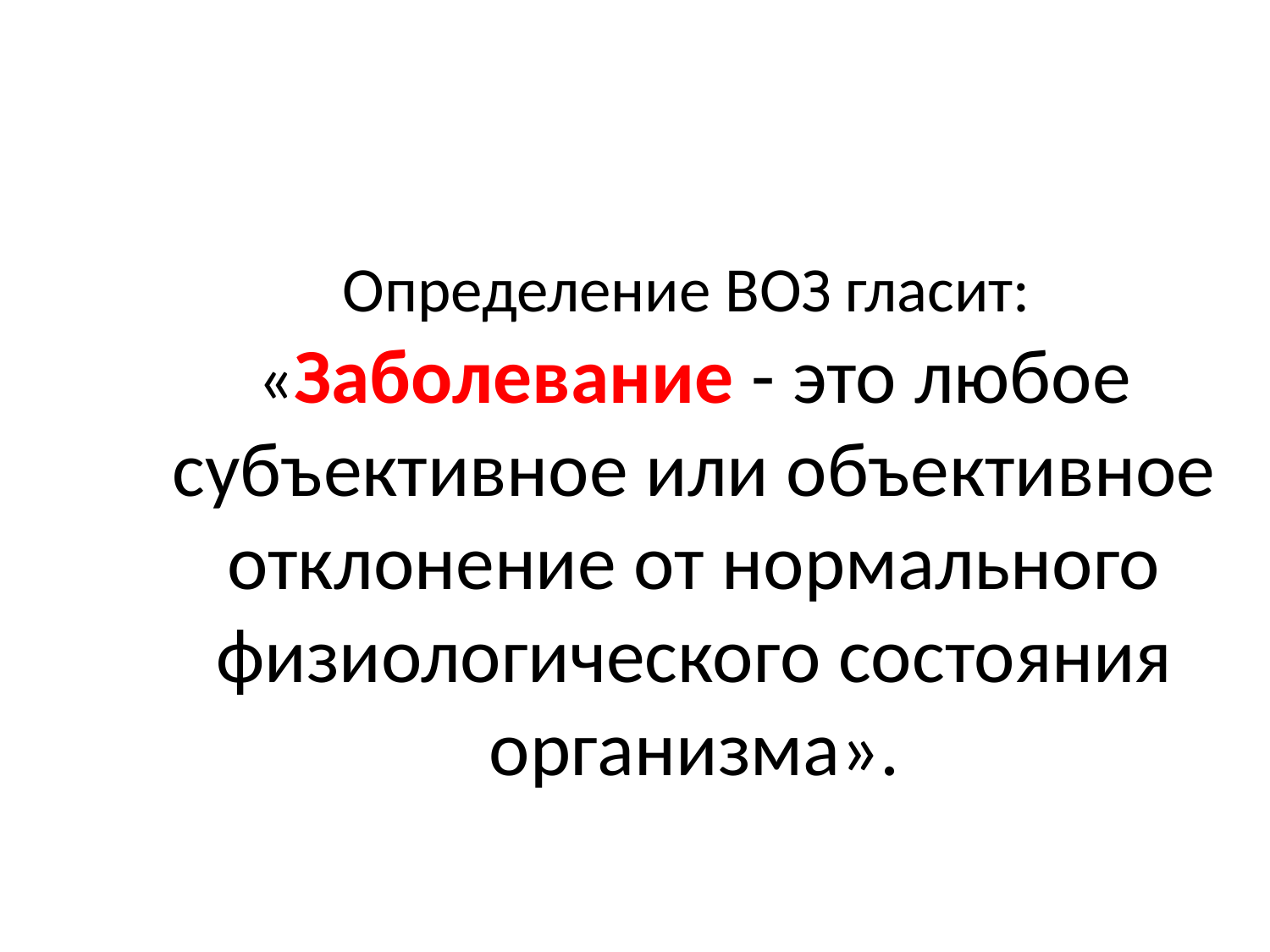

Определение ВОЗ гласит:
«Заболевание - это любое субъективное или объективное отклонение от нормального физиологического состояния организма».